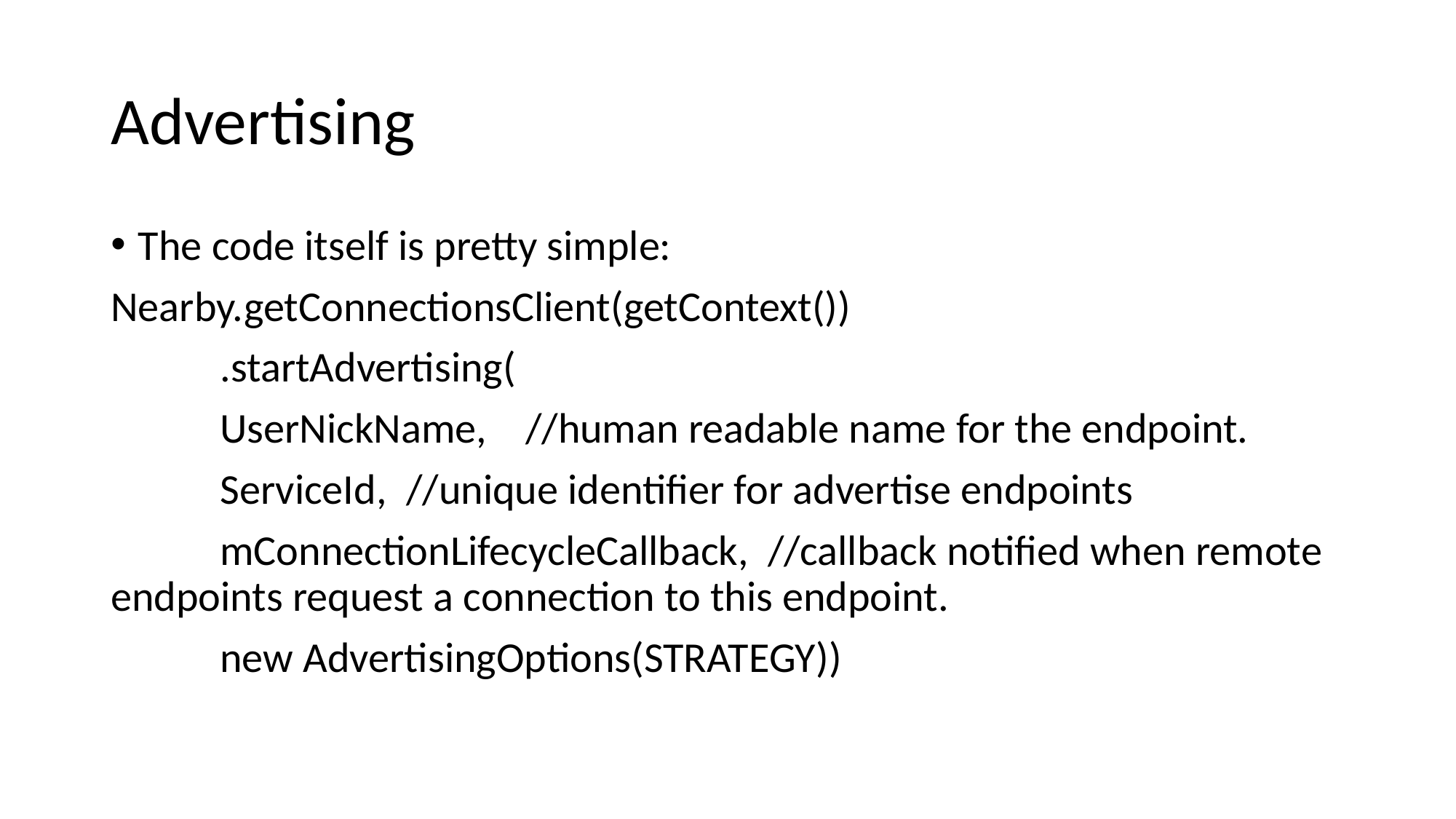

# Advertising
The code itself is pretty simple:
Nearby.getConnectionsClient(getContext())
	.startAdvertising(
	UserNickName,    //human readable name for the endpoint.
	ServiceId,  //unique identifier for advertise endpoints
	mConnectionLifecycleCallback,  //callback notified when remote endpoints request a connection to this endpoint.
	new AdvertisingOptions(STRATEGY))